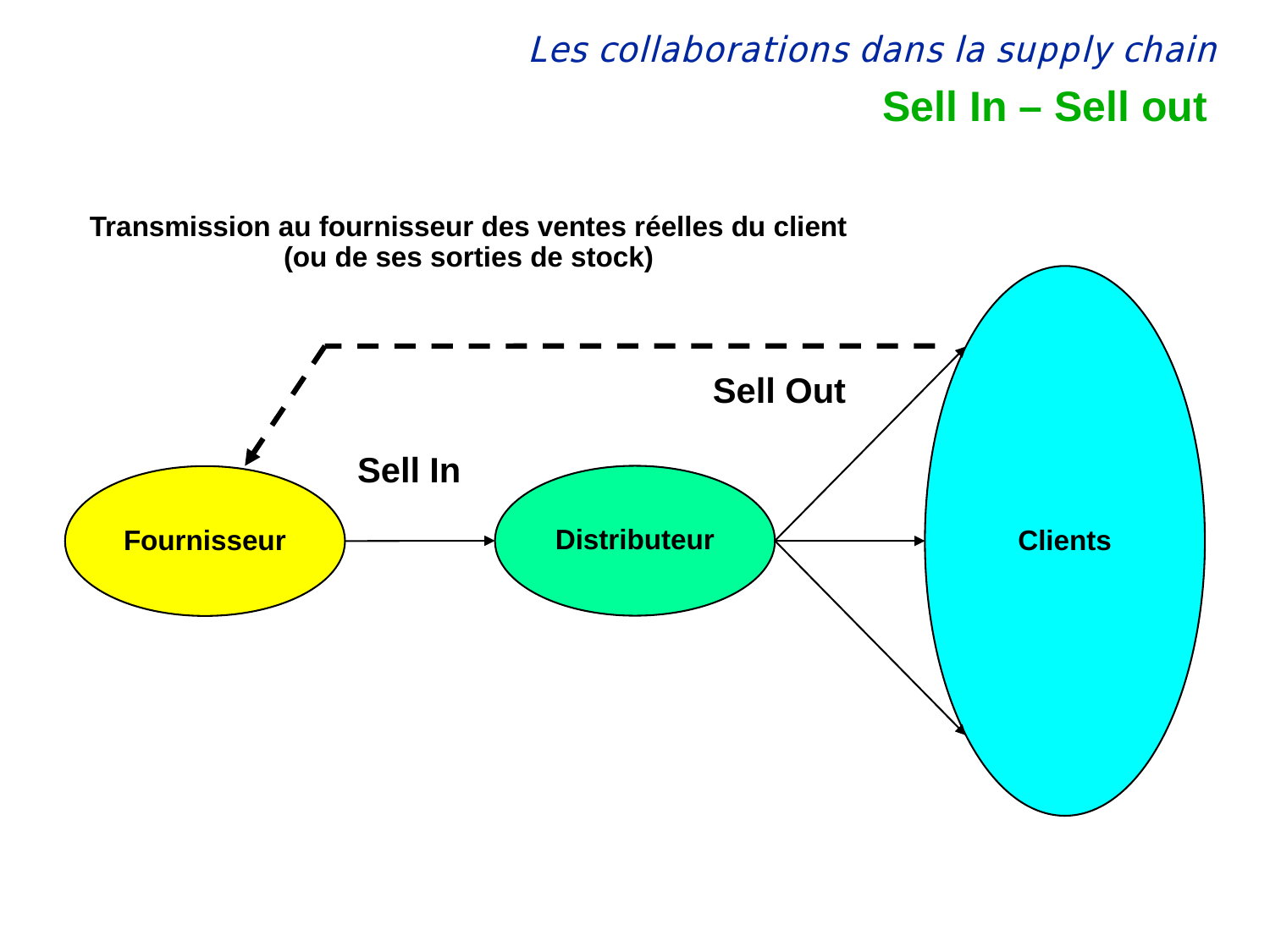

# Sell In – Sell out
Transmission au fournisseur des ventes réelles du client
(ou de ses sorties de stock)
Clients

Sell Out
Sell In
Distributeur
Fournisseur